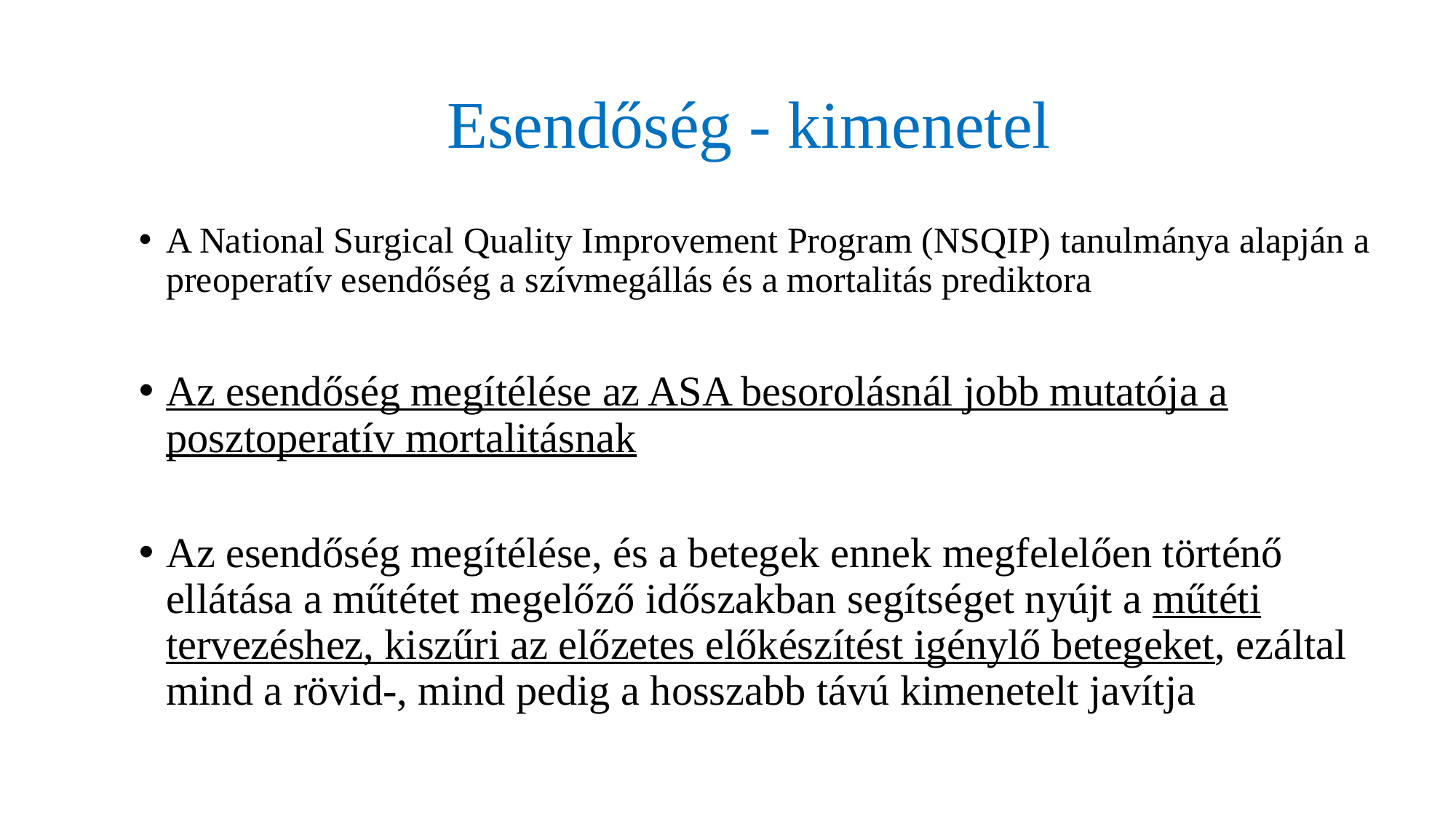

# Esendőség - kimenetel
A National Surgical Quality Improvement Program (NSQIP) tanulmánya alapján a preoperatív esendőség a szívmegállás és a mortalitás prediktora

Az esendőség megítélése az ASA besorolásnál jobb mutatója a posztoperatív mortalitásnak

Az esendőség megítélése, és a betegek ennek megfelelően történő ellátása a műtétet megelőző időszakban segítséget nyújt a műtéti tervezéshez, kiszűri az előzetes előkészítést igénylő betegeket, ezáltal mind a rövid-, mind pedig a hosszabb távú kimenetelt javítja